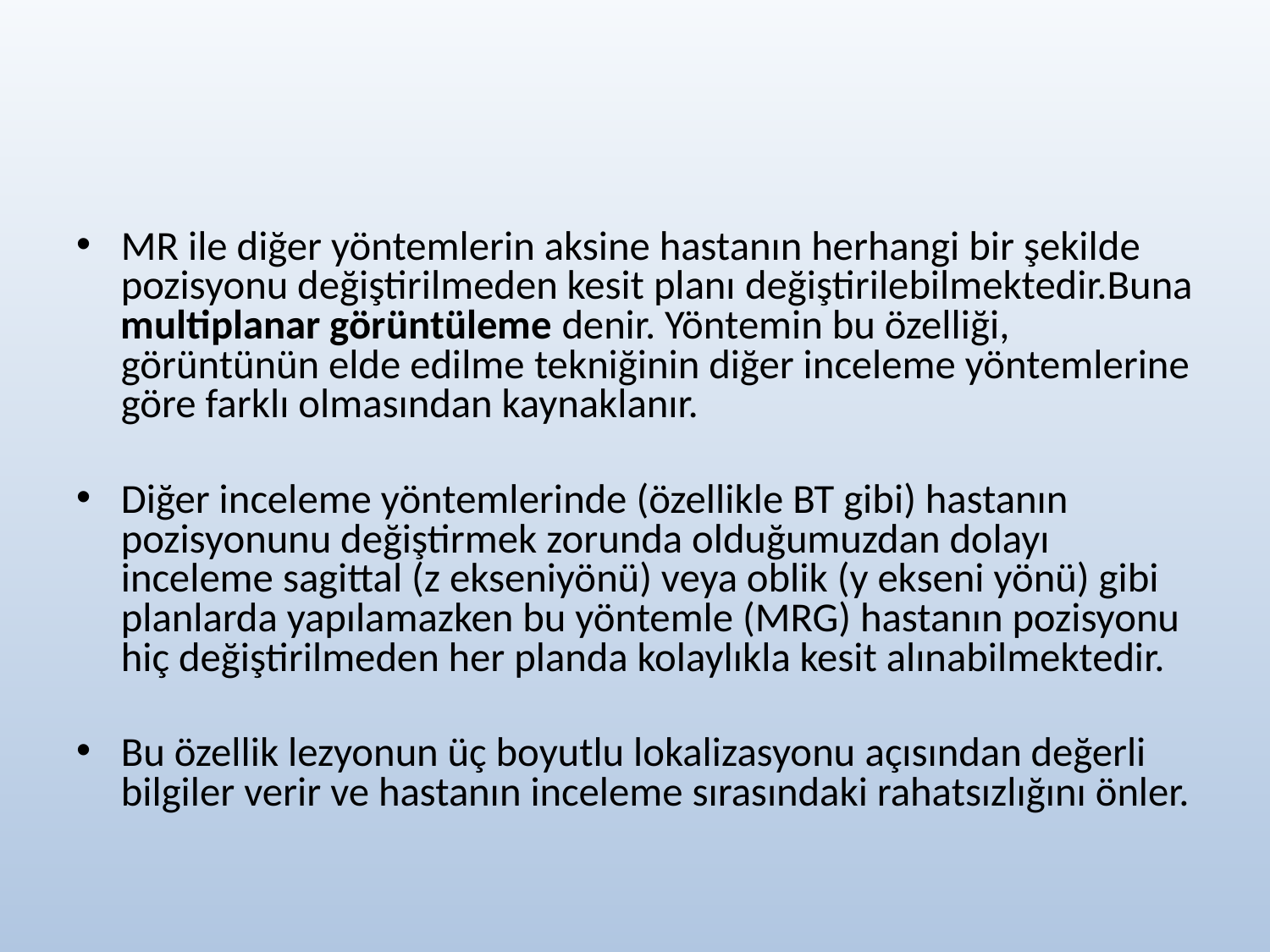

#
MR ile diğer yöntemlerin aksine hastanın herhangi bir şekilde pozisyonu değiştirilmeden kesit planı değiştirilebilmektedir.Buna multiplanar görüntüleme denir. Yöntemin bu özelliği, görüntünün elde edilme tekniğinin diğer inceleme yöntemlerine göre farklı olmasından kaynaklanır.

Diğer inceleme yöntemlerinde (özellikle BT gibi) hastanın pozisyonunu değiştirmek zorunda olduğumuzdan dolayı inceleme sagittal (z ekseniyönü) veya oblik (y ekseni yönü) gibi planlarda yapılamazken bu yöntemle (MRG) hastanın pozisyonu hiç değiştirilmeden her planda kolaylıkla kesit alınabilmektedir.

Bu özellik lezyonun üç boyutlu lokalizasyonu açısından değerli bilgiler verir ve hastanın inceleme sırasındaki rahatsızlığını önler.